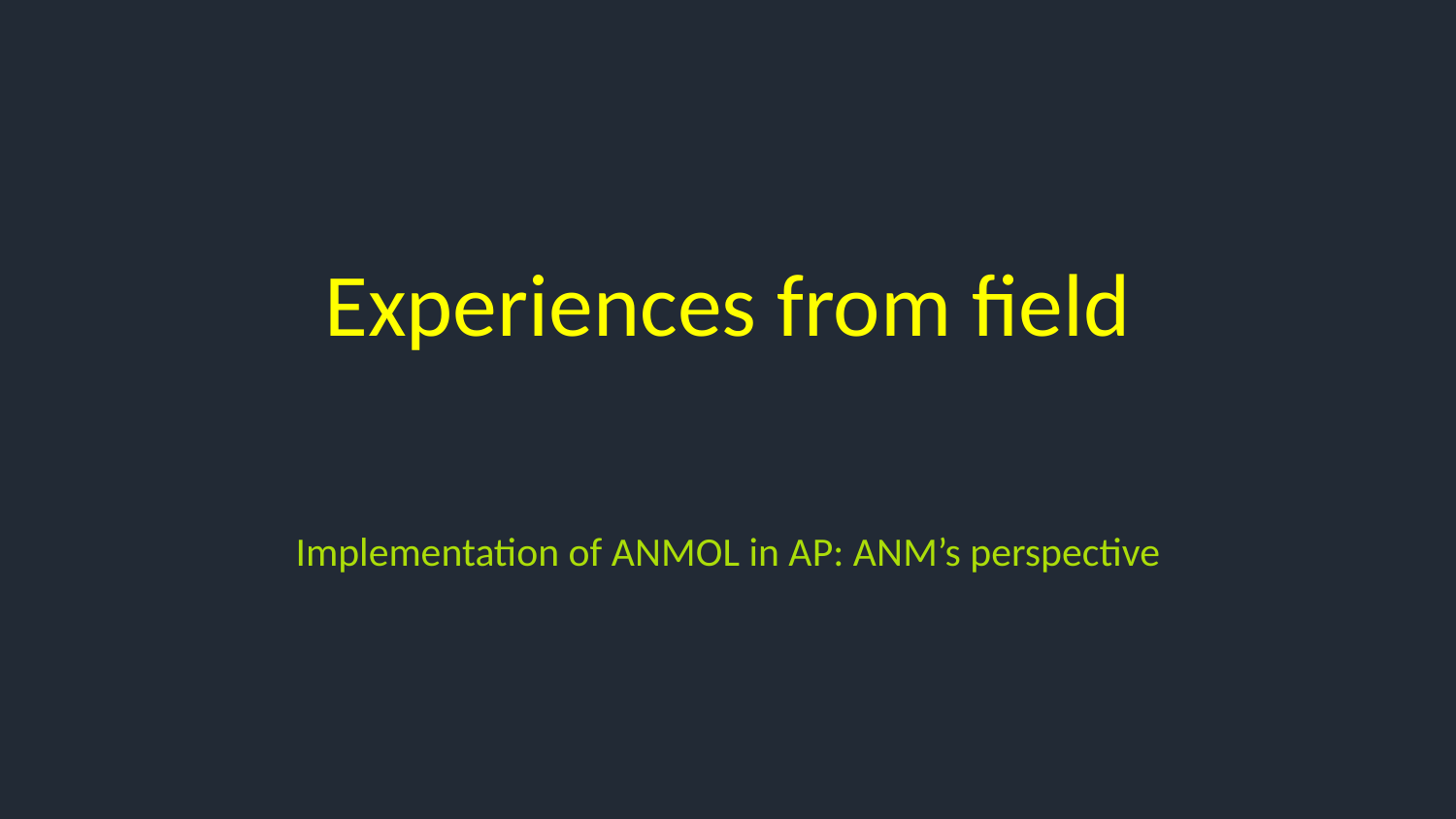

# Experiences from field
Implementation of ANMOL in AP: ANM’s perspective